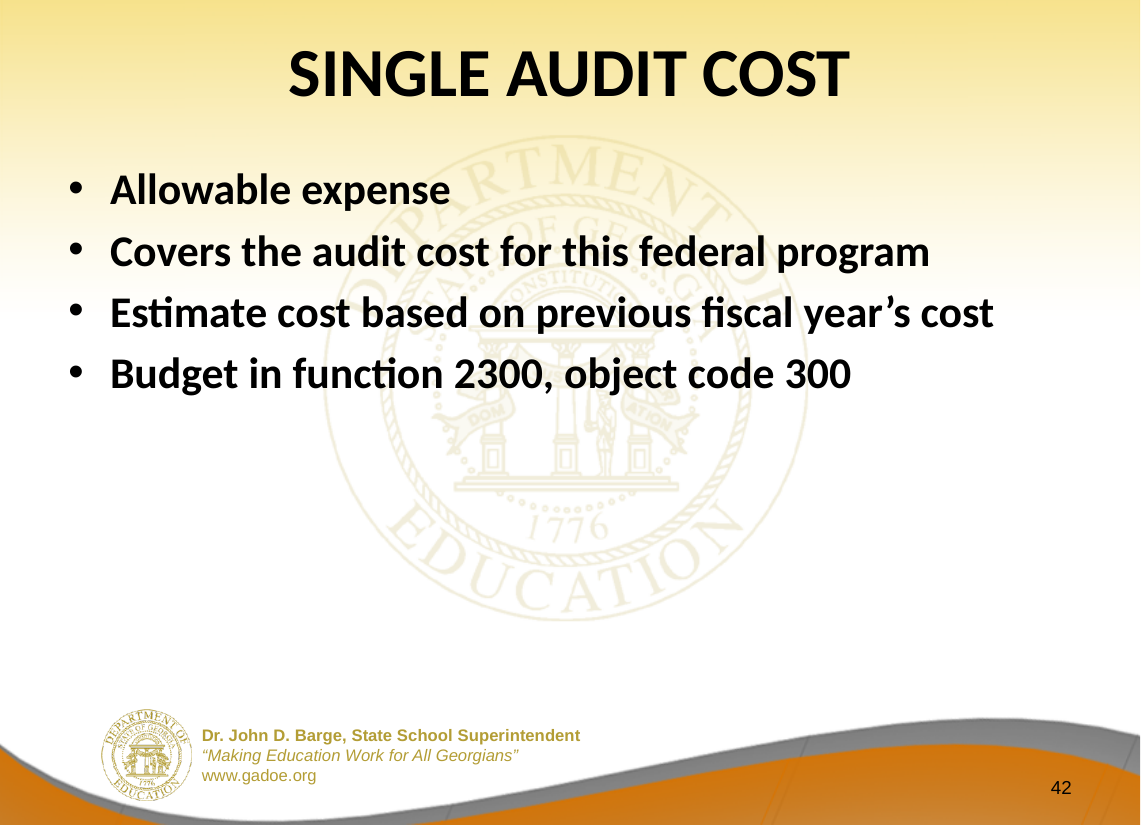

# SINGLE AUDIT COST
Allowable expense
Covers the audit cost for this federal program
Estimate cost based on previous fiscal year’s cost
Budget in function 2300, object code 300
42